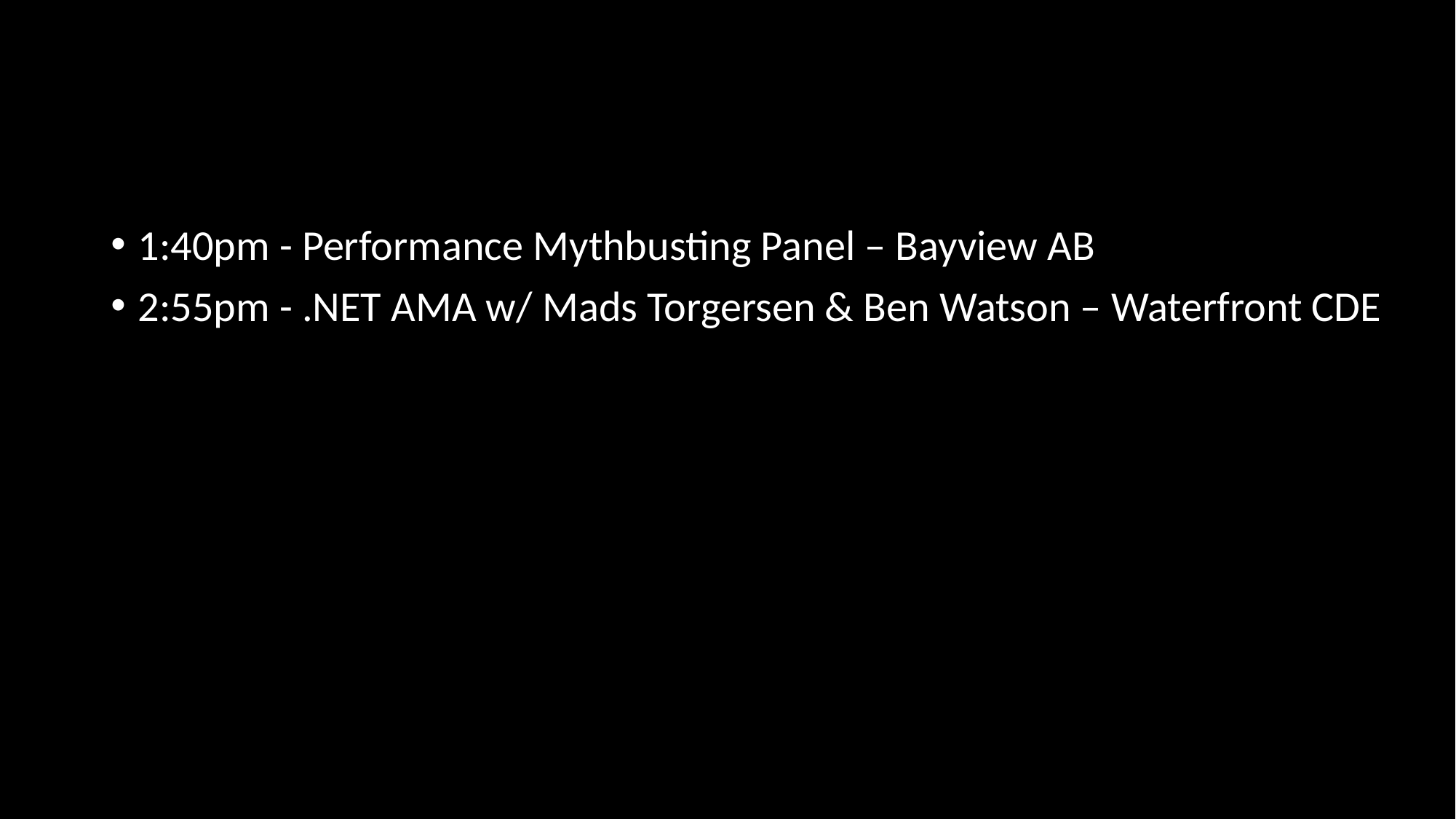

#
1:40pm - Performance Mythbusting Panel – Bayview AB
2:55pm - .NET AMA w/ Mads Torgersen & Ben Watson – Waterfront CDE